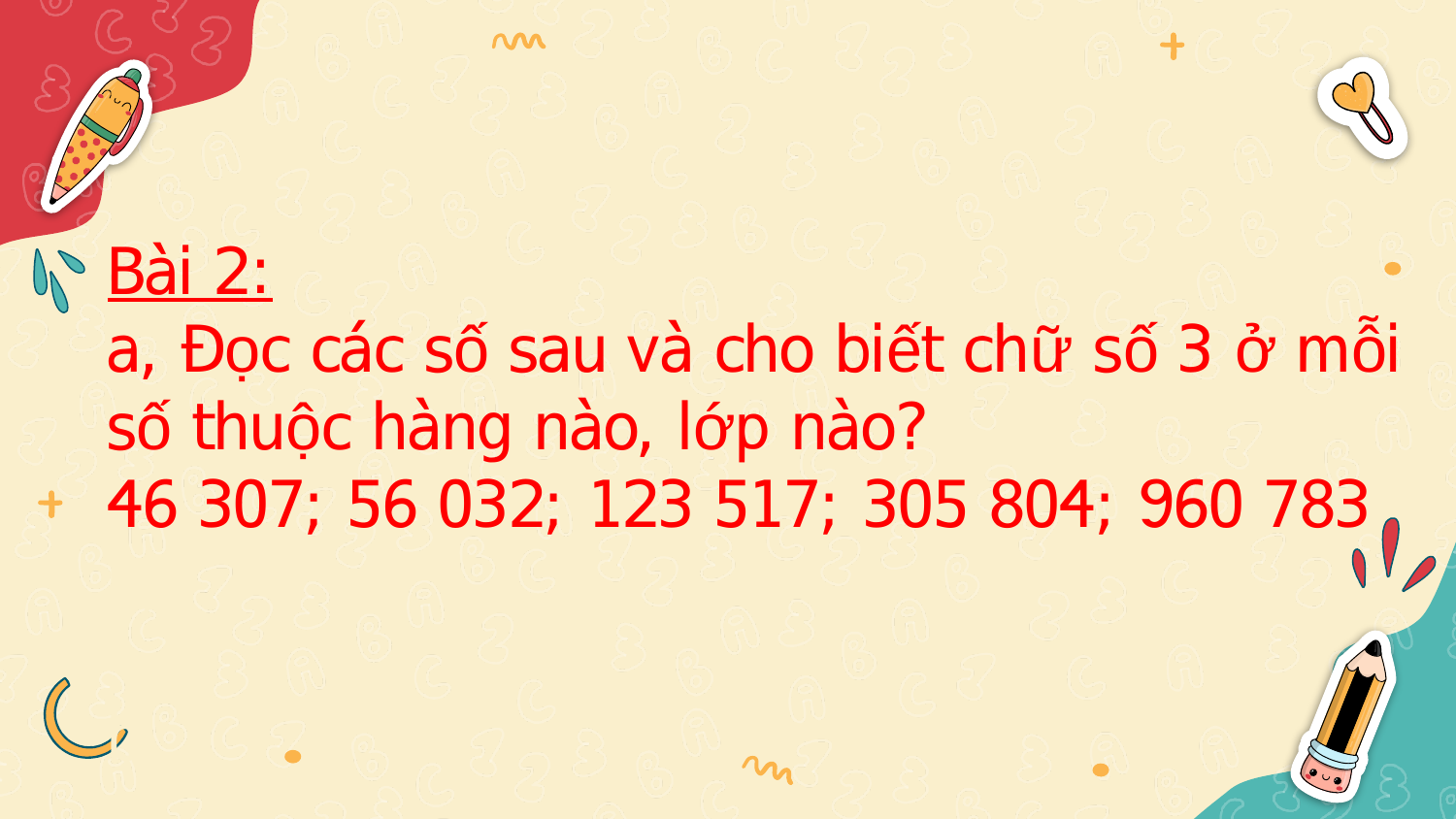

Bài 2:
a, Đọc các số sau và cho biết chữ số 3 ở mỗi số thuộc hàng nào, lớp nào?
46 307; 56 032; 123 517; 305 804; 960 783
b,

b,